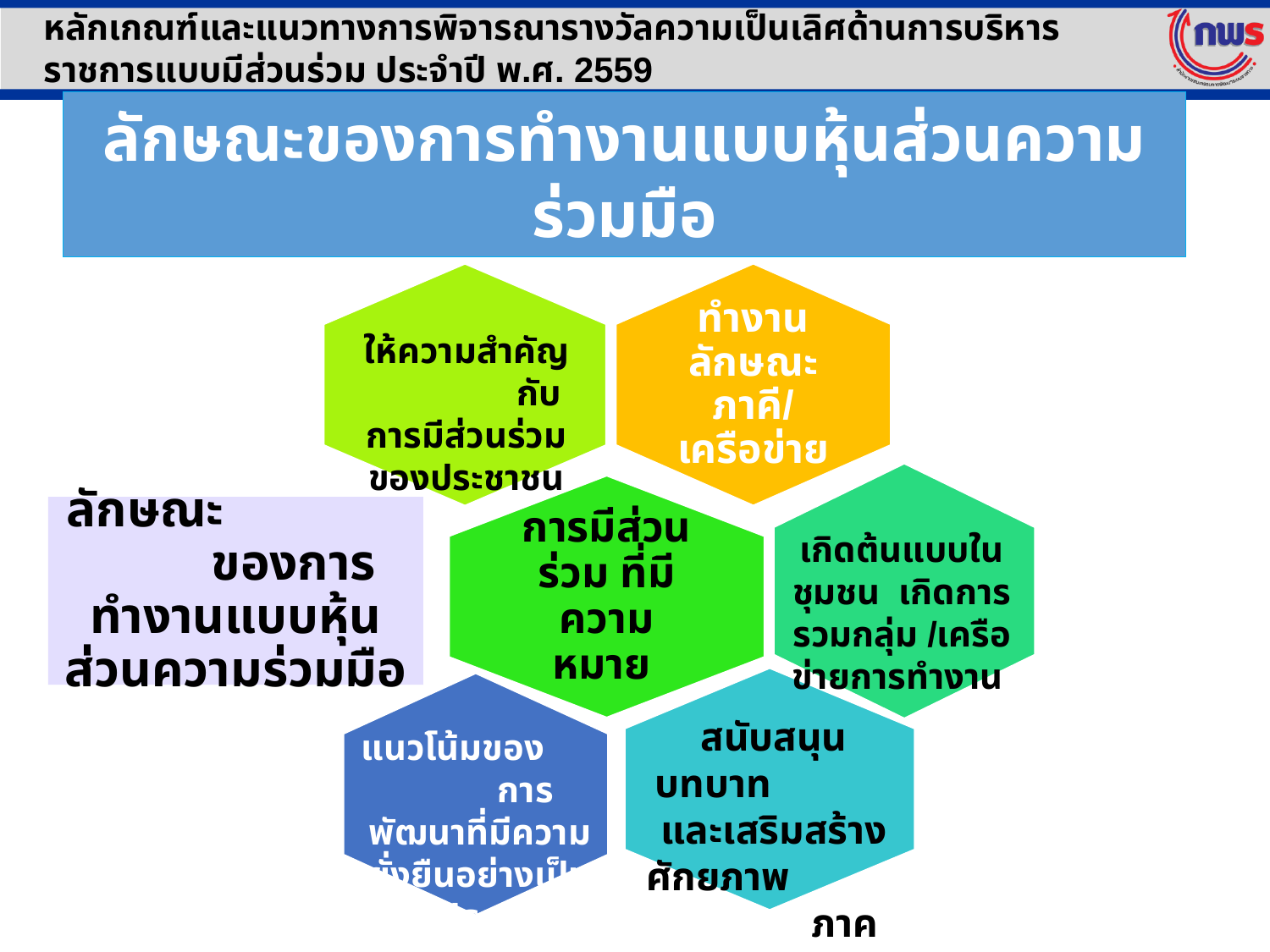

หลักเกณฑ์และแนวทางการพิจารณารางวัลความเป็นเลิศด้านการบริหารราชการแบบมีส่วนร่วม ประจำปี พ.ศ. 2559
ลักษณะของการทำงานแบบหุ้นส่วนความร่วมมือ
ทำงานลักษณะภาคี/เครือข่าย

การมีส่วนร่วม ที่มีความหมาย
ลักษณะ                        ของการทำงานแบบหุ้นส่วนความร่วมมือ

ให้ความสำคัญ                 กับการมีส่วนร่วมของประชาชน
เกิดต้นแบบในชุมชน  เกิดการรวมกลุ่ม /เครือข่ายการทำงาน
สนับสนุนบทบาท             และเสริมสร้างศักยภาพ                          ภาคประชาชน/ชุมชน
แนวโน้มของ                 การพัฒนาที่มีความยั่งยืนอย่างเป็นรูปธรรม